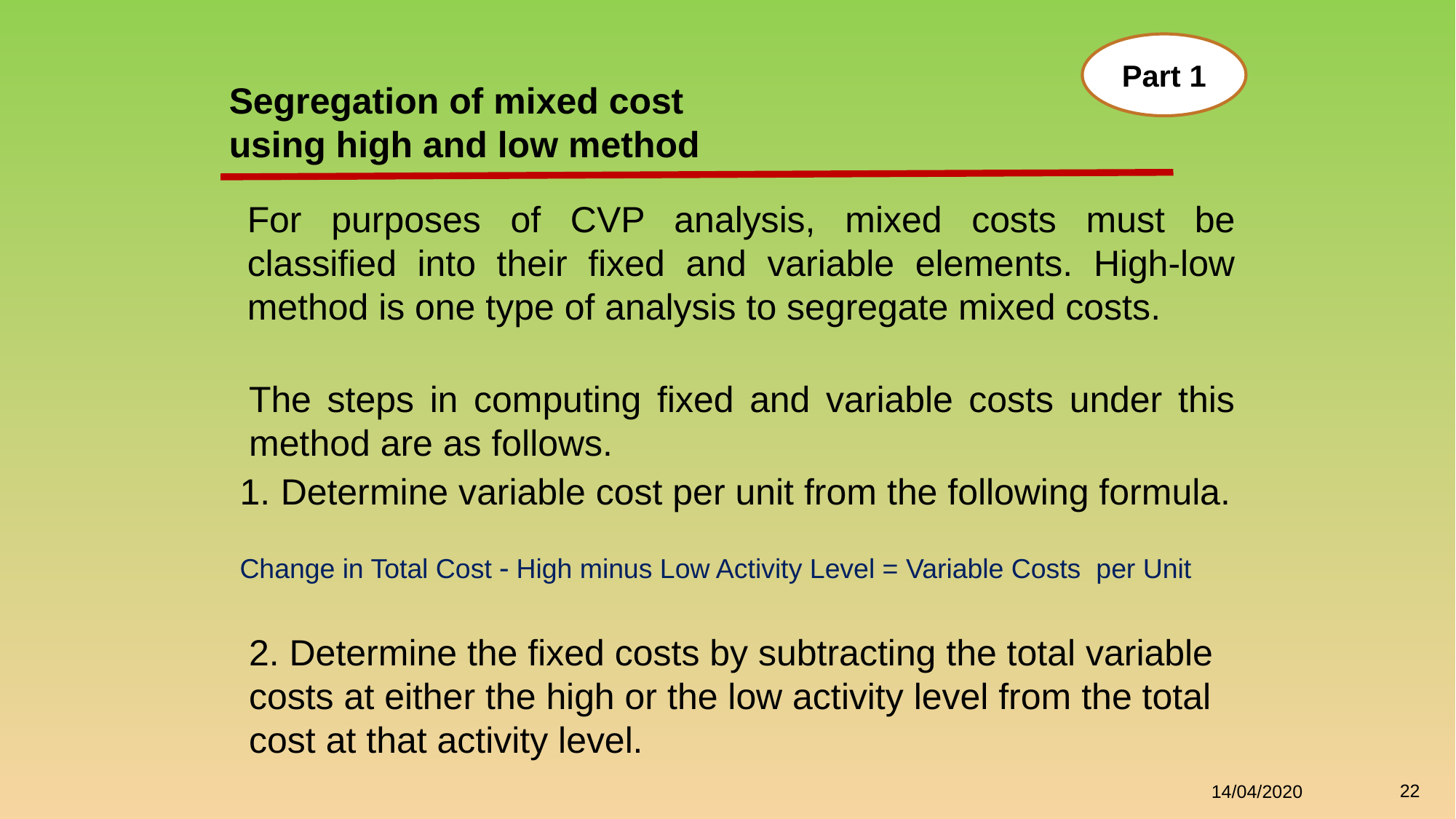

Part 1
Segregation of mixed cost
using high and low method
For purposes of CVP analysis, mixed costs must be classiﬁed into their ﬁxed and variable elements. High-low method is one type of analysis to segregate mixed costs.
The steps in computing ﬁxed and variable costs under this method are as follows.

Determine variable cost per unit from the following formula.
Change in Total Cost − High minus Low Activity Level = Variable Costs  per Unit
2. Determine the ﬁxed costs by subtracting the total variable costs at either the high or the low activity level from the total cost at that activity level.
22
14/04/2020